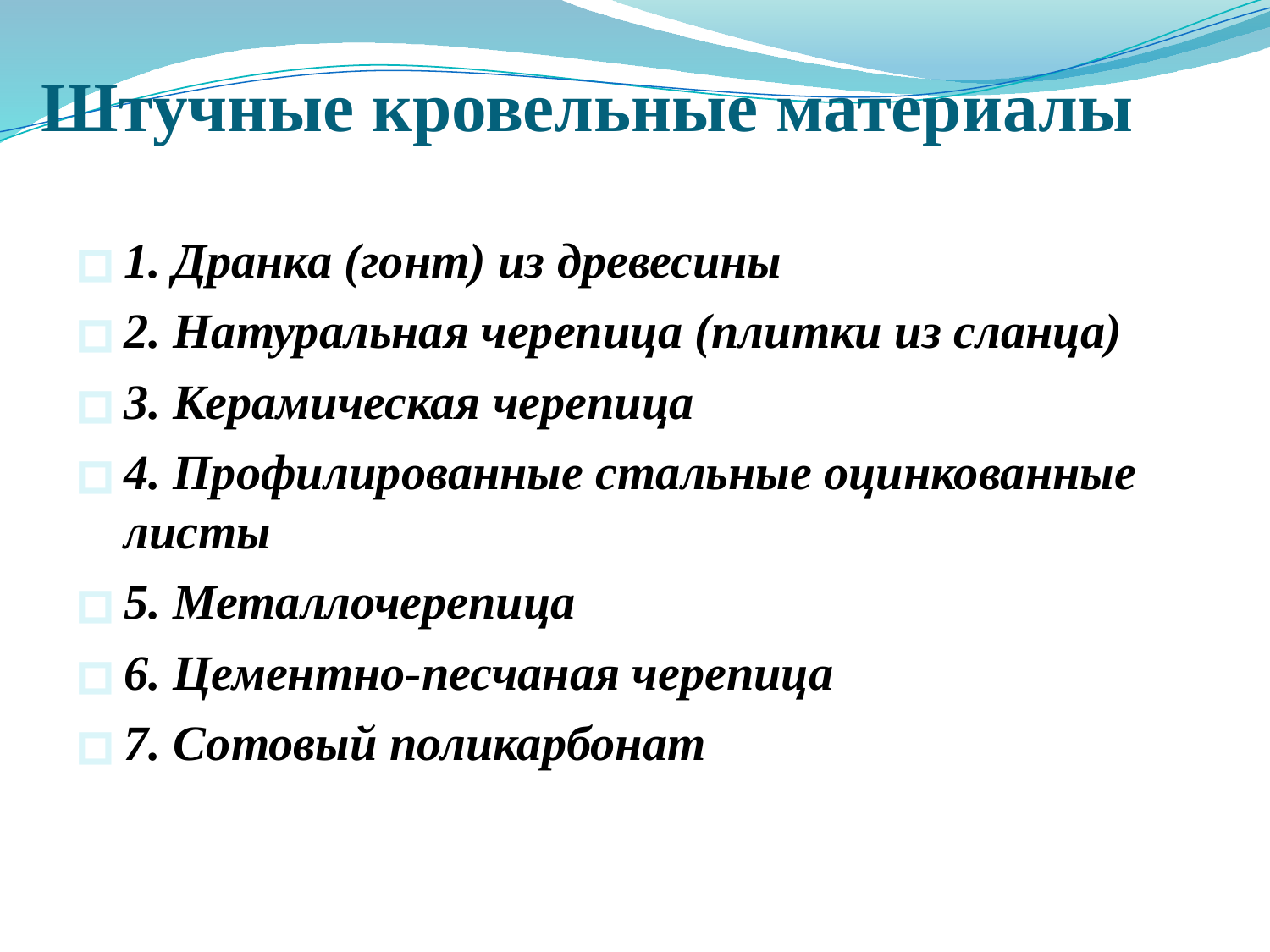

# Штучные кровельные материалы
1. Дранка (гонт) из древесины
2. Натуральная черепица (плитки из сланца)
3. Керамическая черепица
4. Профилированные стальные оцинкованные листы
5. Металлочерепица
6. Цементно-песчаная черепица
7. Сотовый поликарбонат